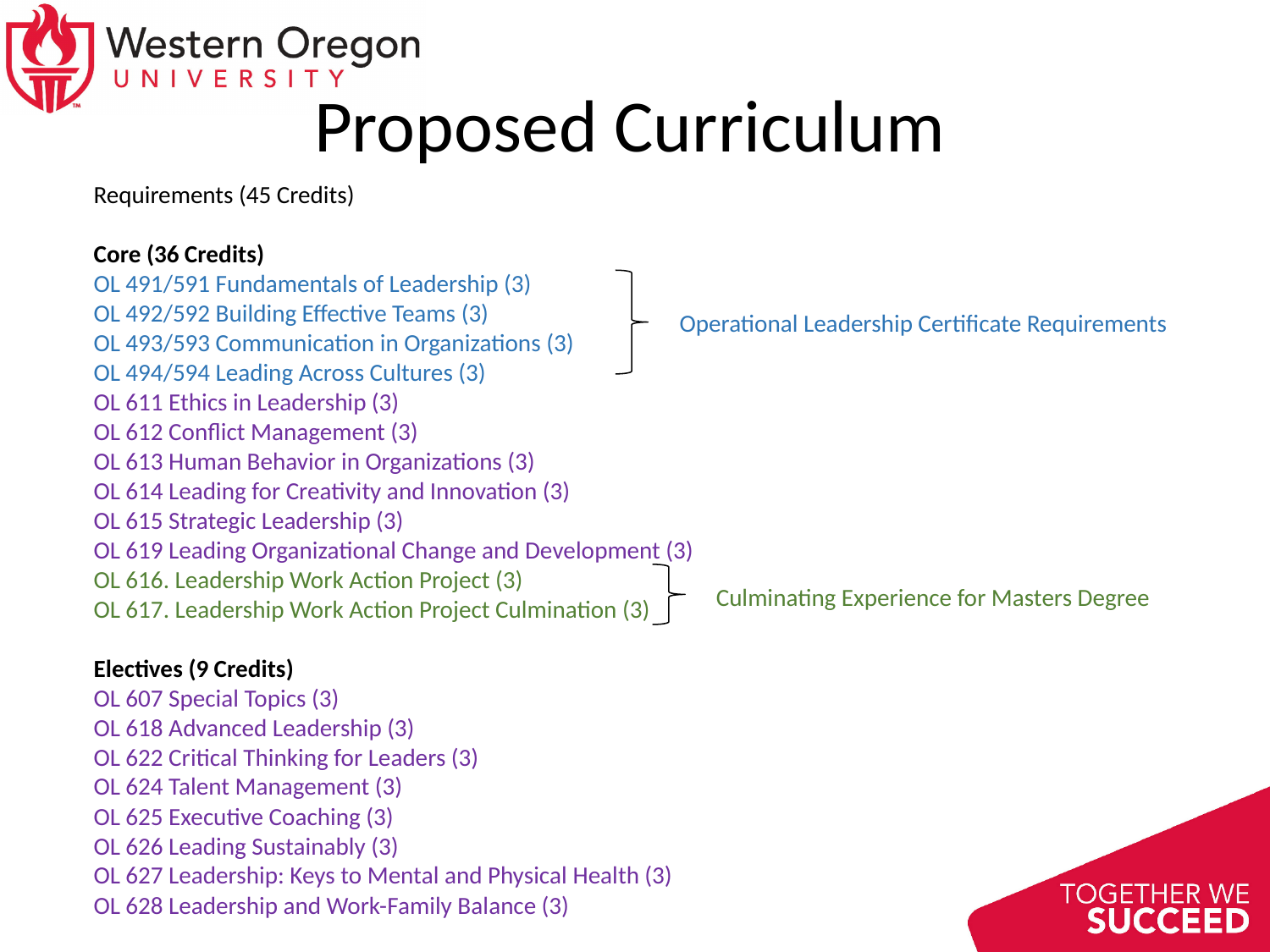

# Proposed Curriculum
Requirements (45 Credits)

Core (36 Credits)
OL 491/591 Fundamentals of Leadership (3)
OL 492/592 Building Effective Teams (3)
OL 493/593 Communication in Organizations (3)
OL 494/594 Leading Across Cultures (3)
OL 611 Ethics in Leadership (3)
OL 612 Conflict Management (3)
OL 613 Human Behavior in Organizations (3)
OL 614 Leading for Creativity and Innovation (3)
OL 615 Strategic Leadership (3)
OL 619 Leading Organizational Change and Development (3)
OL 616. Leadership Work Action Project (3)
OL 617. Leadership Work Action Project Culmination (3)

Electives (9 Credits)
OL 607 Special Topics (3)
OL 618 Advanced Leadership (3)
OL 622 Critical Thinking for Leaders (3)
OL 624 Talent Management (3)
OL 625 Executive Coaching (3)
OL 626 Leading Sustainably (3)
OL 627 Leadership: Keys to Mental and Physical Health (3)
OL 628 Leadership and Work-Family Balance (3)

Operational Leadership Certificate Requirements

Culminating Experience for Masters Degree